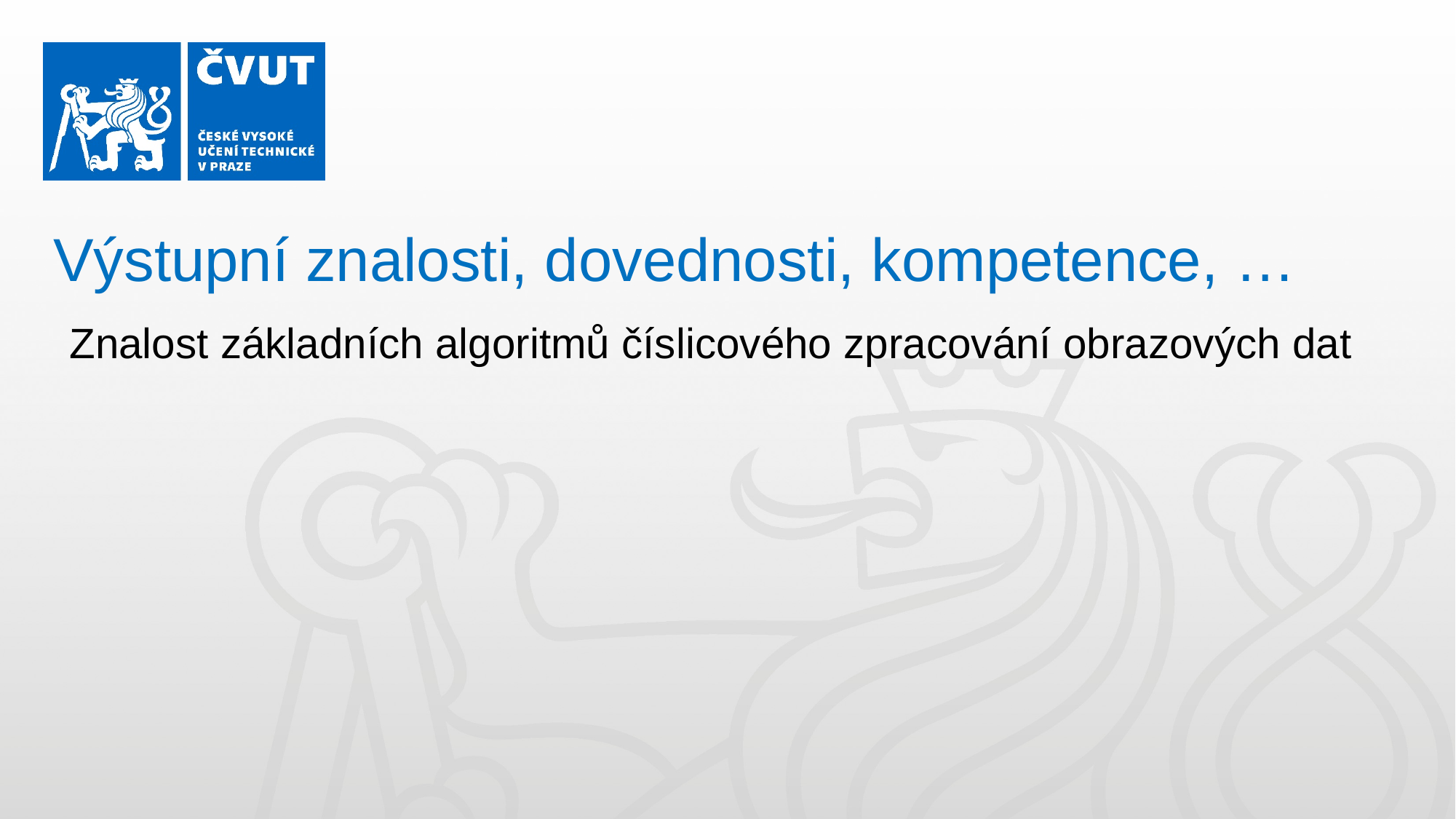

Výstupní znalosti, dovednosti, kompetence, …
Znalost základních algoritmů číslicového zpracování obrazových dat